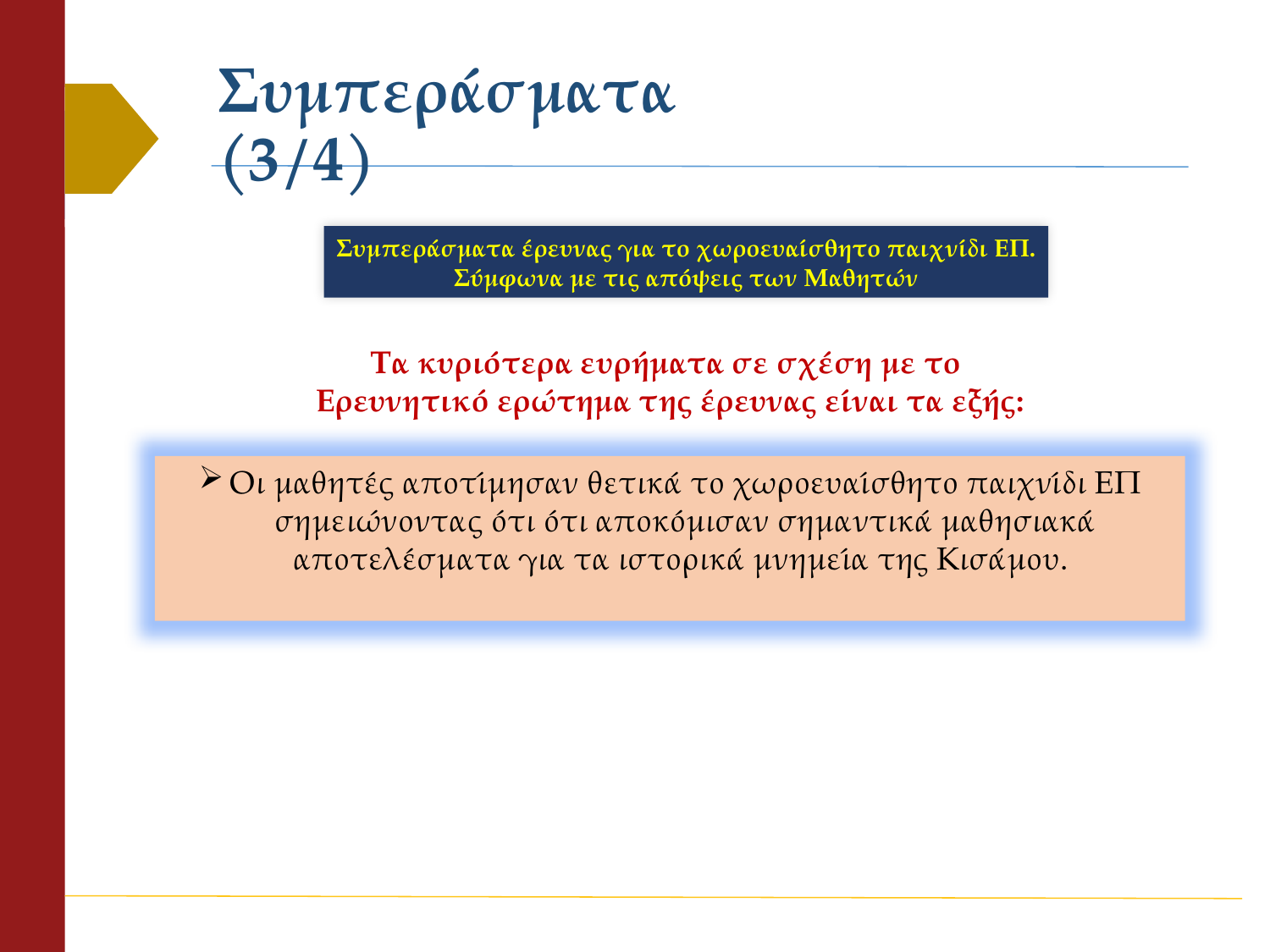

# Συμπεράσματα (3/4)
Συμπεράσματα έρευνας για το χωροευαίσθητο παιχνίδι ΕΠ.
Σύμφωνα με τις απόψεις των Μαθητών
Τα κυριότερα ευρήματα σε σχέση με το
Ερευνητικό ερώτημα της έρευνας είναι τα εξής:
Οι μαθητές αποτίμησαν θετικά το χωροευαίσθητο παιχνίδι ΕΠ σημειώνοντας ότι ότι αποκόμισαν σημαντικά μαθησιακά αποτελέσματα για τα ιστορικά μνημεία της Κισάμου.